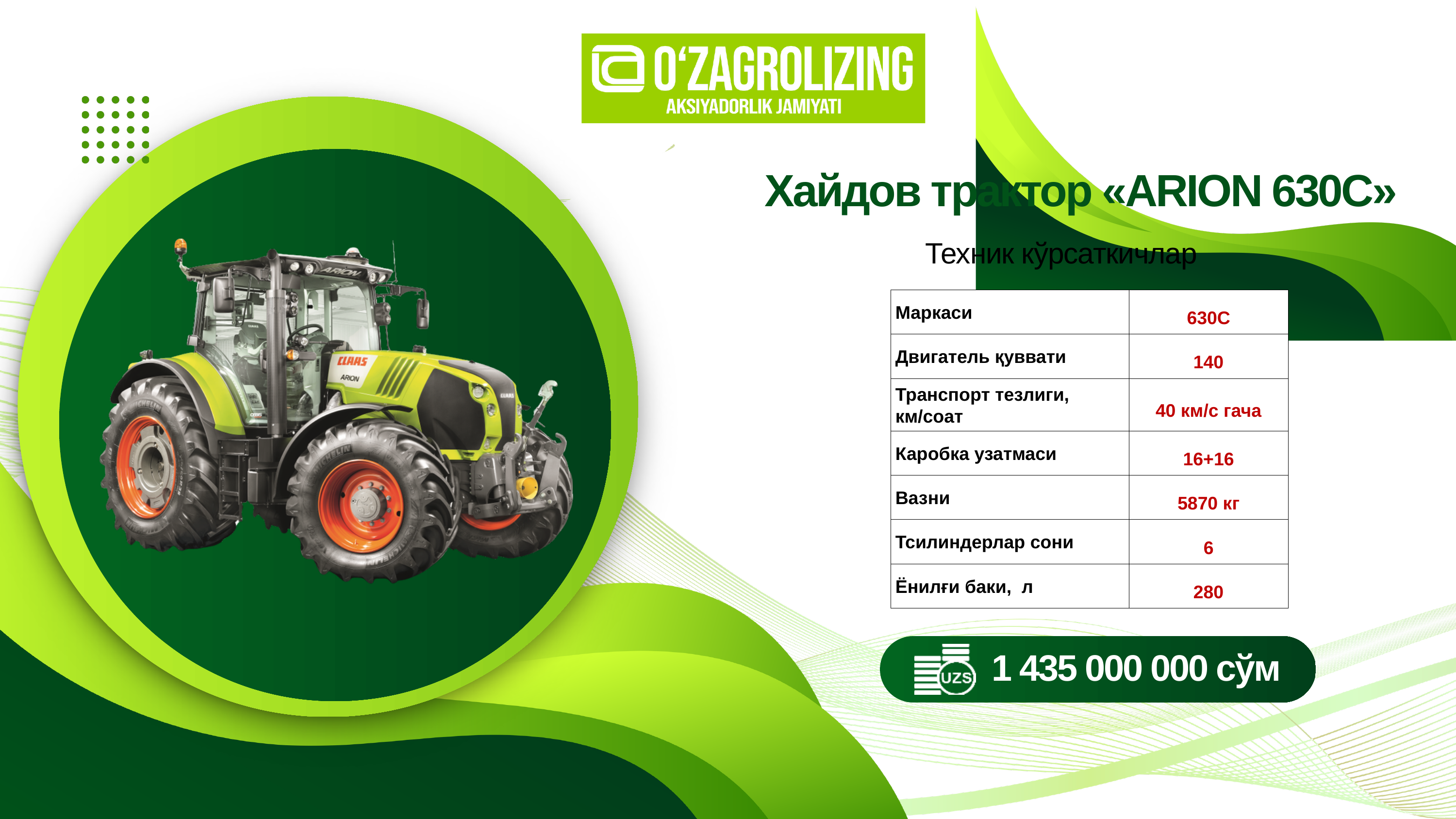

Хайдов трактор «ARION 630C»

Техник кўрсаткичлар

| Маркаси | 630C |
| --- | --- |
| Двигатель қуввати | 140 |
| Транспорт тезлиги, км/соат | 40 км/с гача |
| Каробка узатмаси | 16+16 |
| Вазни | 5870 кг |
| Тсилиндерлар сони | 6 |
| Ёнилғи баки, л | 280 |

1 435 000 000 сўм